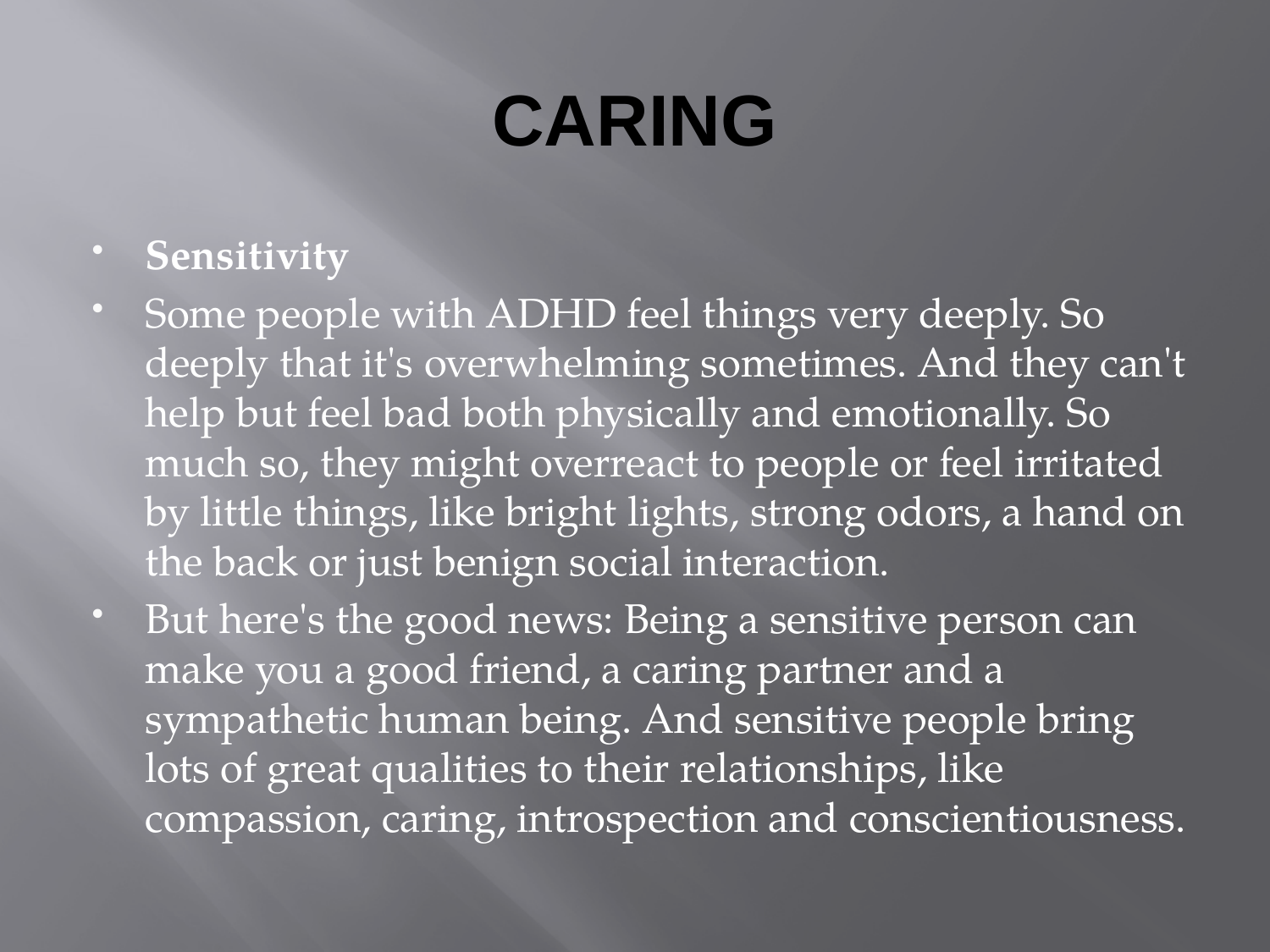

# CARING
Sensitivity
Some people with ADHD feel things very deeply. So deeply that it's overwhelming sometimes. And they can't help but feel bad both physically and emotionally. So much so, they might overreact to people or feel irritated by little things, like bright lights, strong odors, a hand on the back or just benign social interaction.
But here's the good news: Being a sensitive person can make you a good friend, a caring partner and a sympathetic human being. And sensitive people bring lots of great qualities to their relationships, like compassion, caring, introspection and conscientiousness.